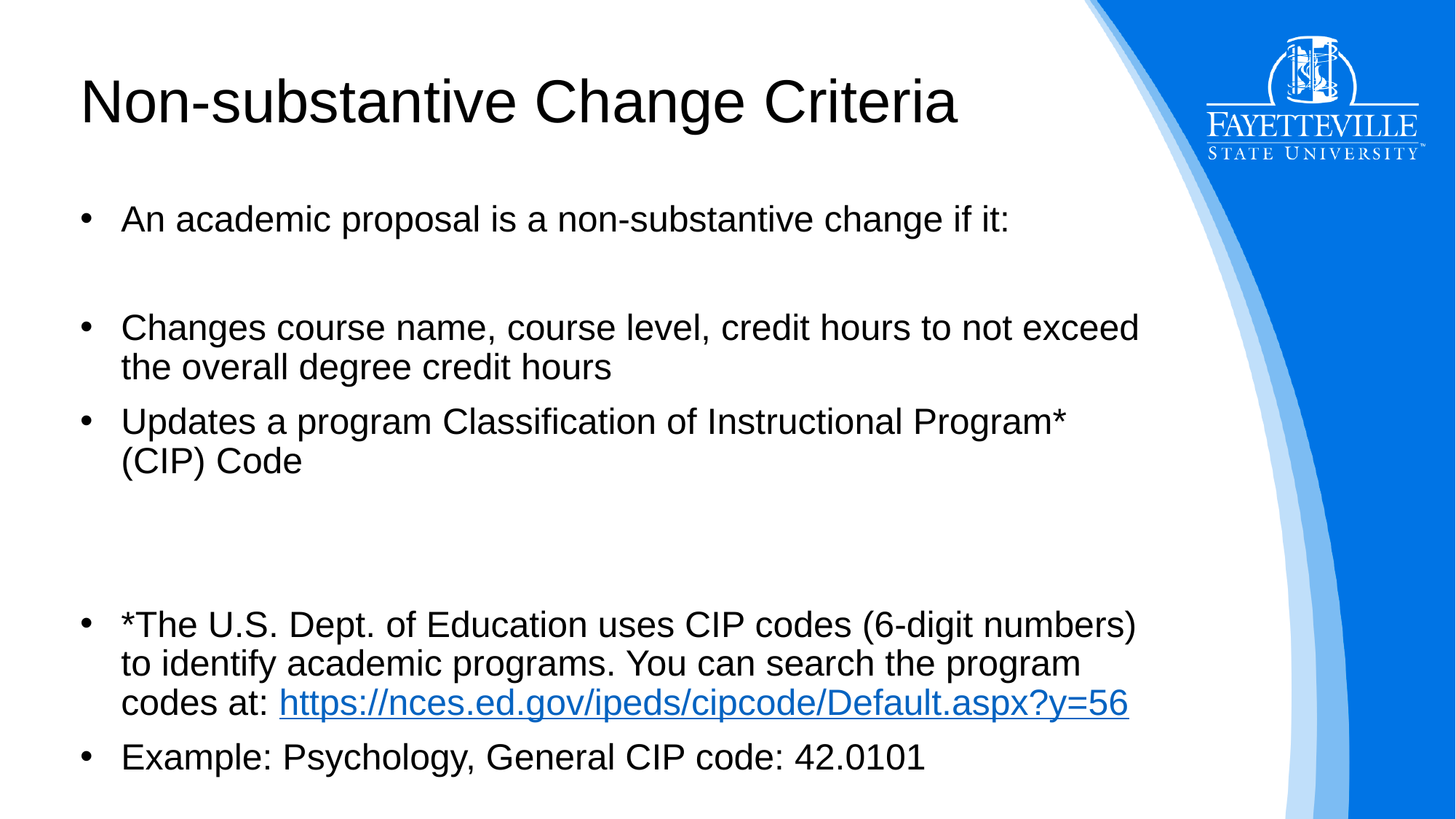

# Non-substantive Change Criteria
An academic proposal is a non-substantive change if it:

Changes course name, course level, credit hours to not exceed the overall degree credit hours
Updates a program Classification of Instructional Program* (CIP) Code

*The U.S. Dept. of Education uses CIP codes (6-digit numbers) to identify academic programs. You can search the program codes at: https://nces.ed.gov/ipeds/cipcode/Default.aspx?y=56
Example: Psychology, General CIP code: 42.0101